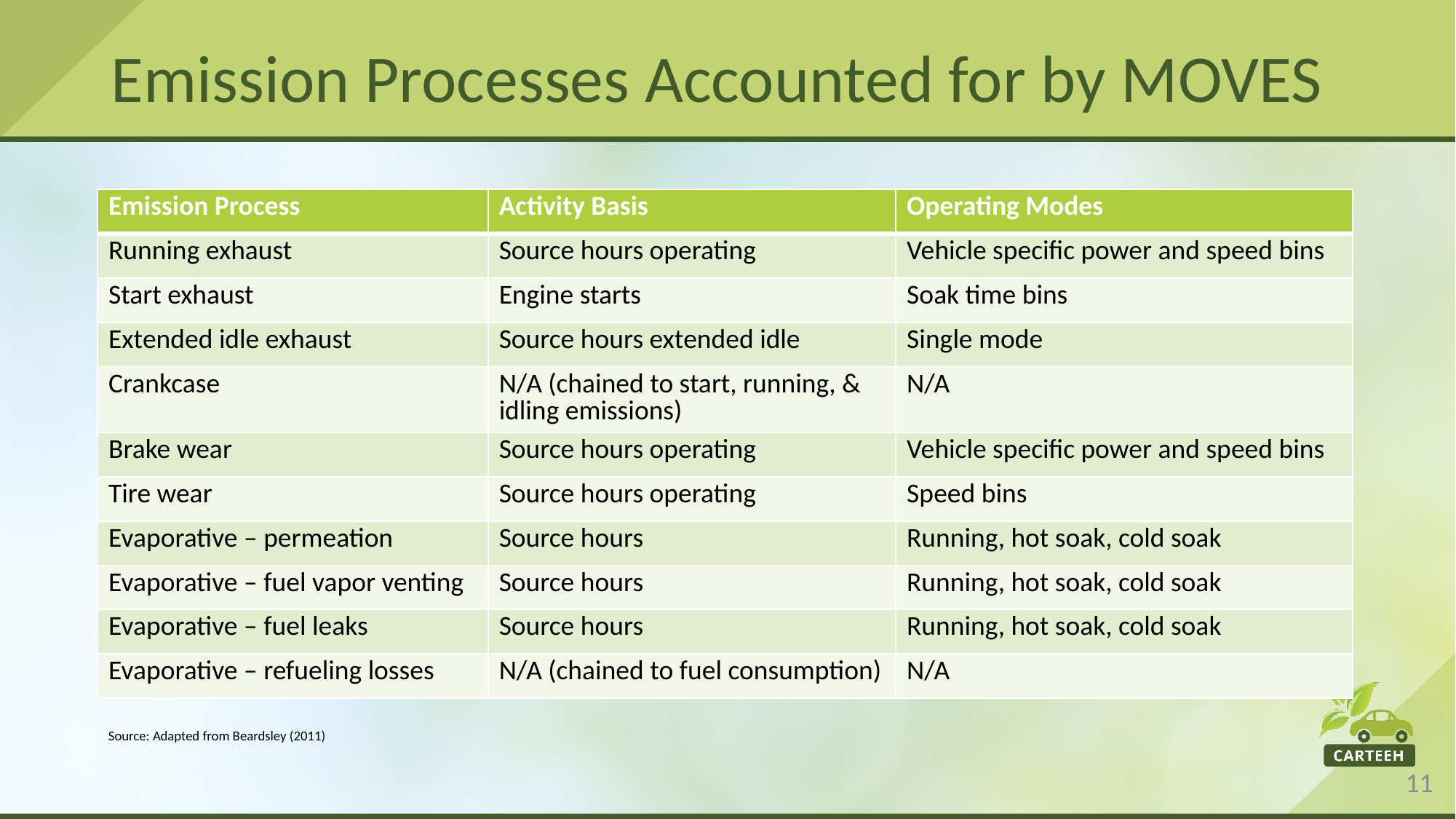

# Emission Processes Accounted for by MOVES
| Emission Process | Activity Basis | Operating Modes |
| --- | --- | --- |
| Running exhaust | Source hours operating | Vehicle specific power and speed bins |
| Start exhaust | Engine starts | Soak time bins |
| Extended idle exhaust | Source hours extended idle | Single mode |
| Crankcase | N/A (chained to start, running, & idling emissions) | N/A |
| Brake wear | Source hours operating | Vehicle specific power and speed bins |
| Tire wear | Source hours operating | Speed bins |
| Evaporative – permeation | Source hours | Running, hot soak, cold soak |
| Evaporative – fuel vapor venting | Source hours | Running, hot soak, cold soak |
| Evaporative – fuel leaks | Source hours | Running, hot soak, cold soak |
| Evaporative – refueling losses | N/A (chained to fuel consumption) | N/A |
Source: Adapted from Beardsley (2011)